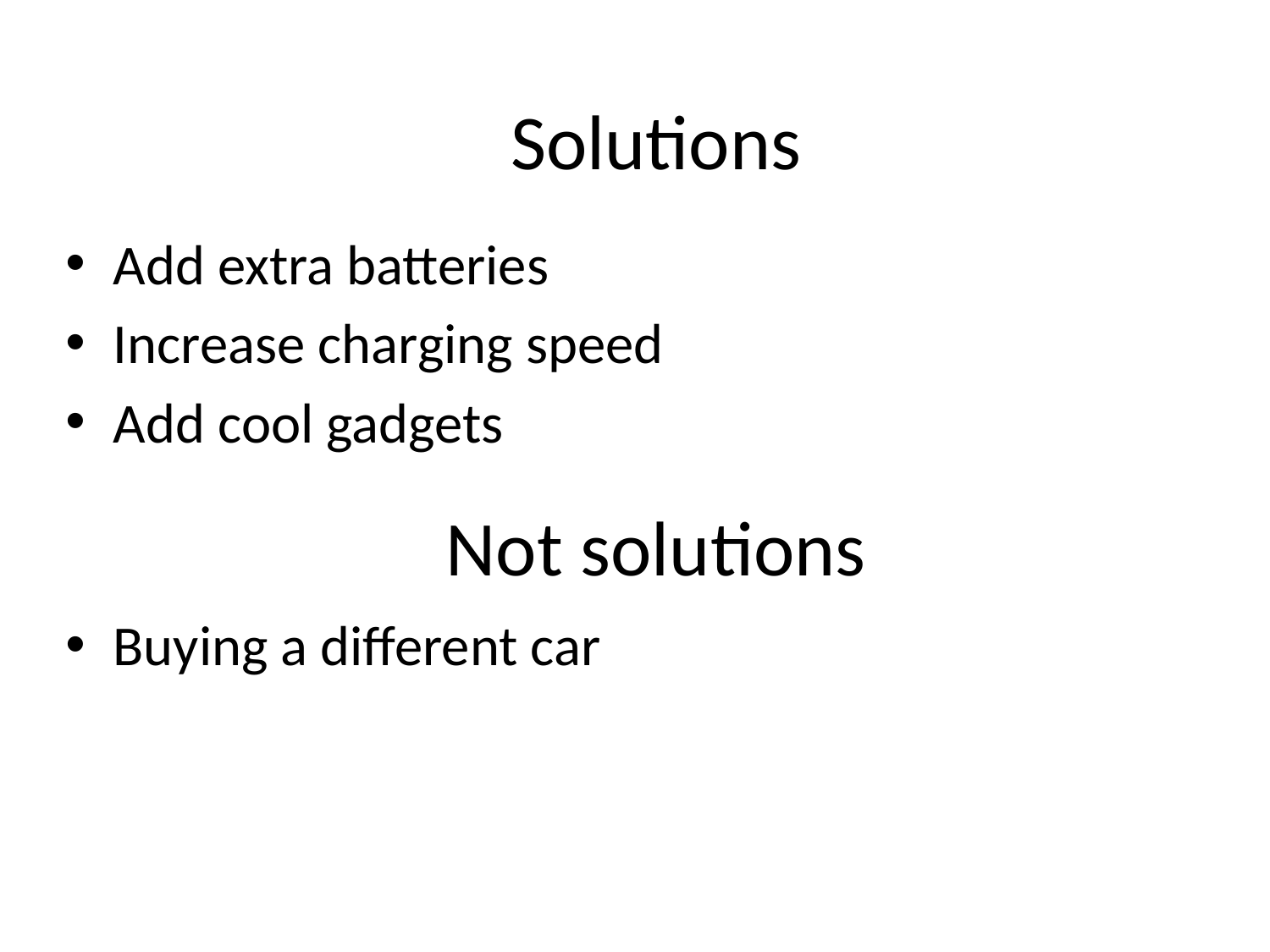

Solutions
Add extra batteries
Increase charging speed
Add cool gadgets
# Not solutions
Buying a different car